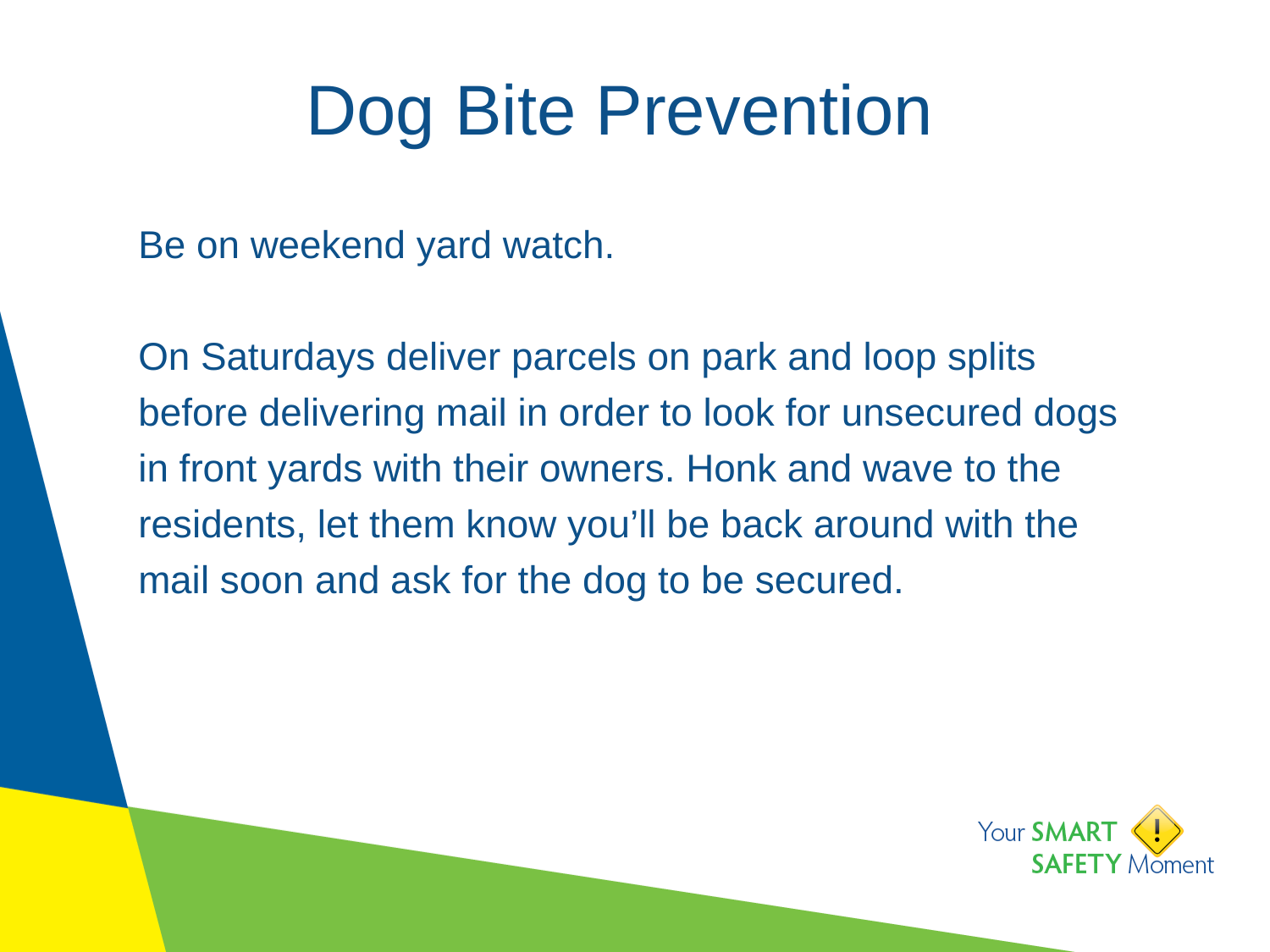

# Dog Bite Prevention
Be on weekend yard watch.

On Saturdays deliver parcels on park and loop splits before delivering mail in order to look for unsecured dogs in front yards with their owners. Honk and wave to the residents, let them know you’ll be back around with the mail soon and ask for the dog to be secured.